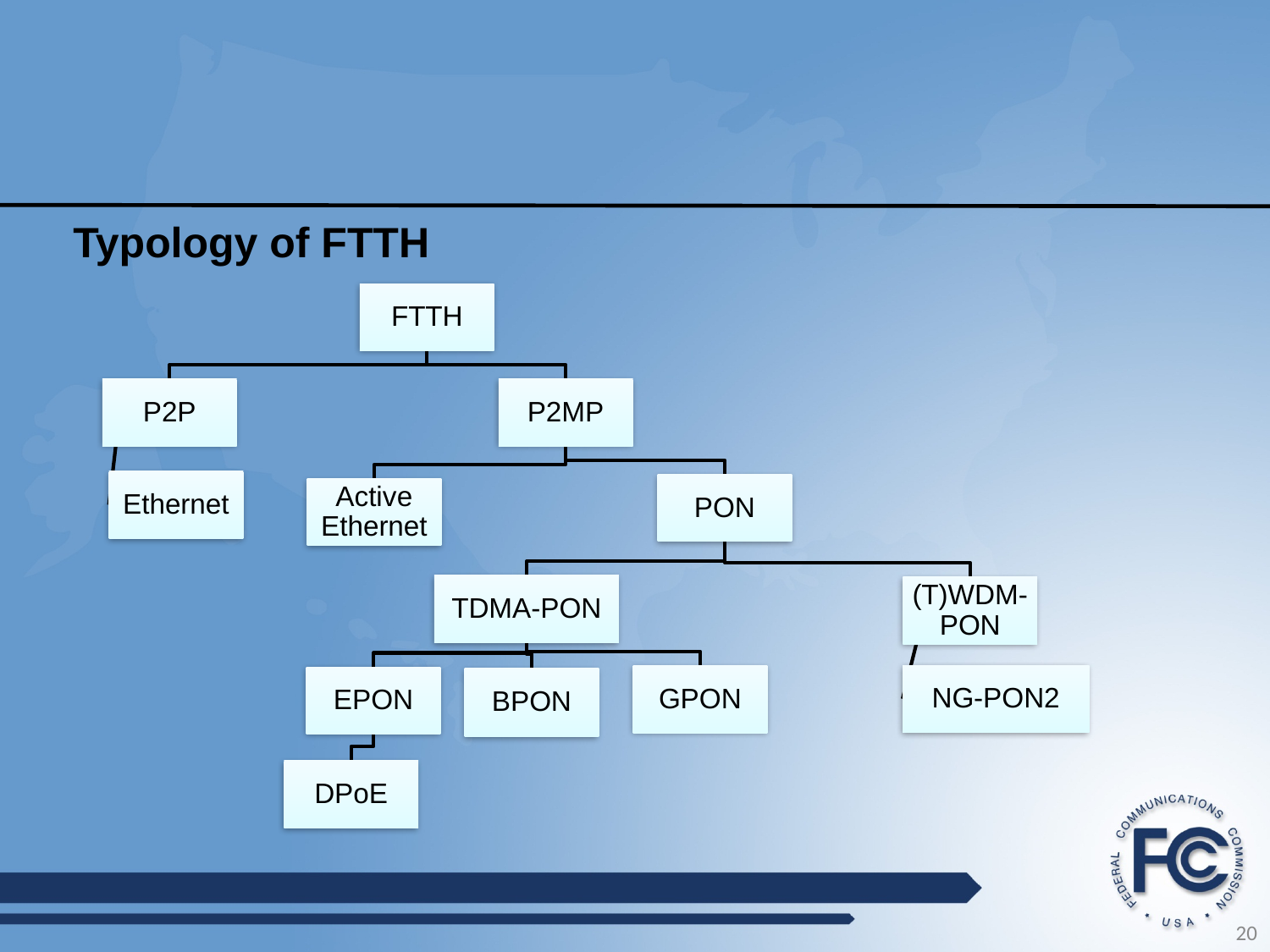

# Typology of FTTH
FTTH
P2P
Ethernet
P2MP
Active Ethernet
PON
TDMA-PON
EPON
DPoE
BPON
GPON
(T)WDM-PON
NG-PON2
20